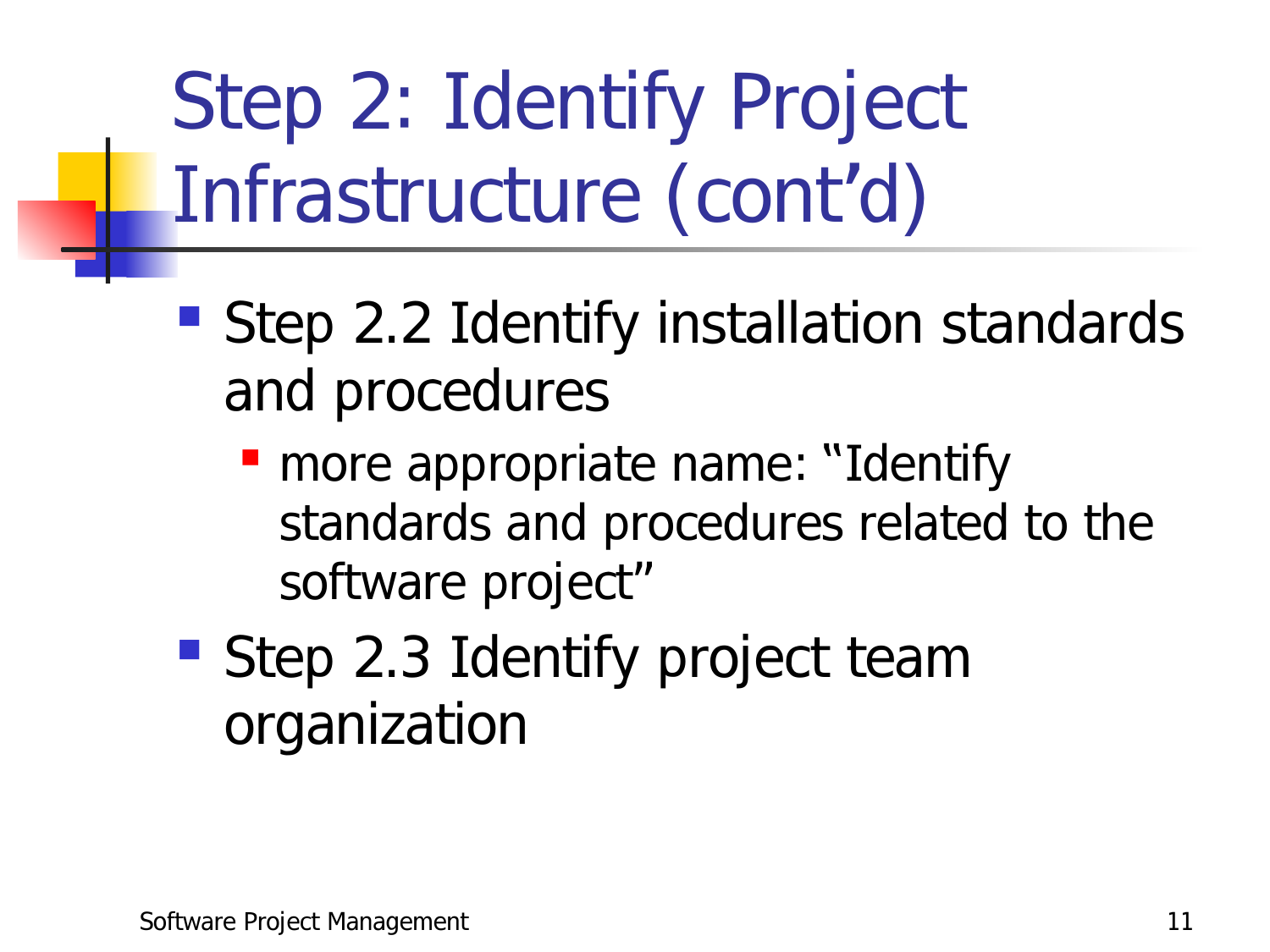

# Step 2: Identify Project Infrastructure (cont’d)
Step 2.2 Identify installation standards and procedures
more appropriate name: “Identify standards and procedures related to the software project”
Step 2.3 Identify project team organization
Software Project Management
11